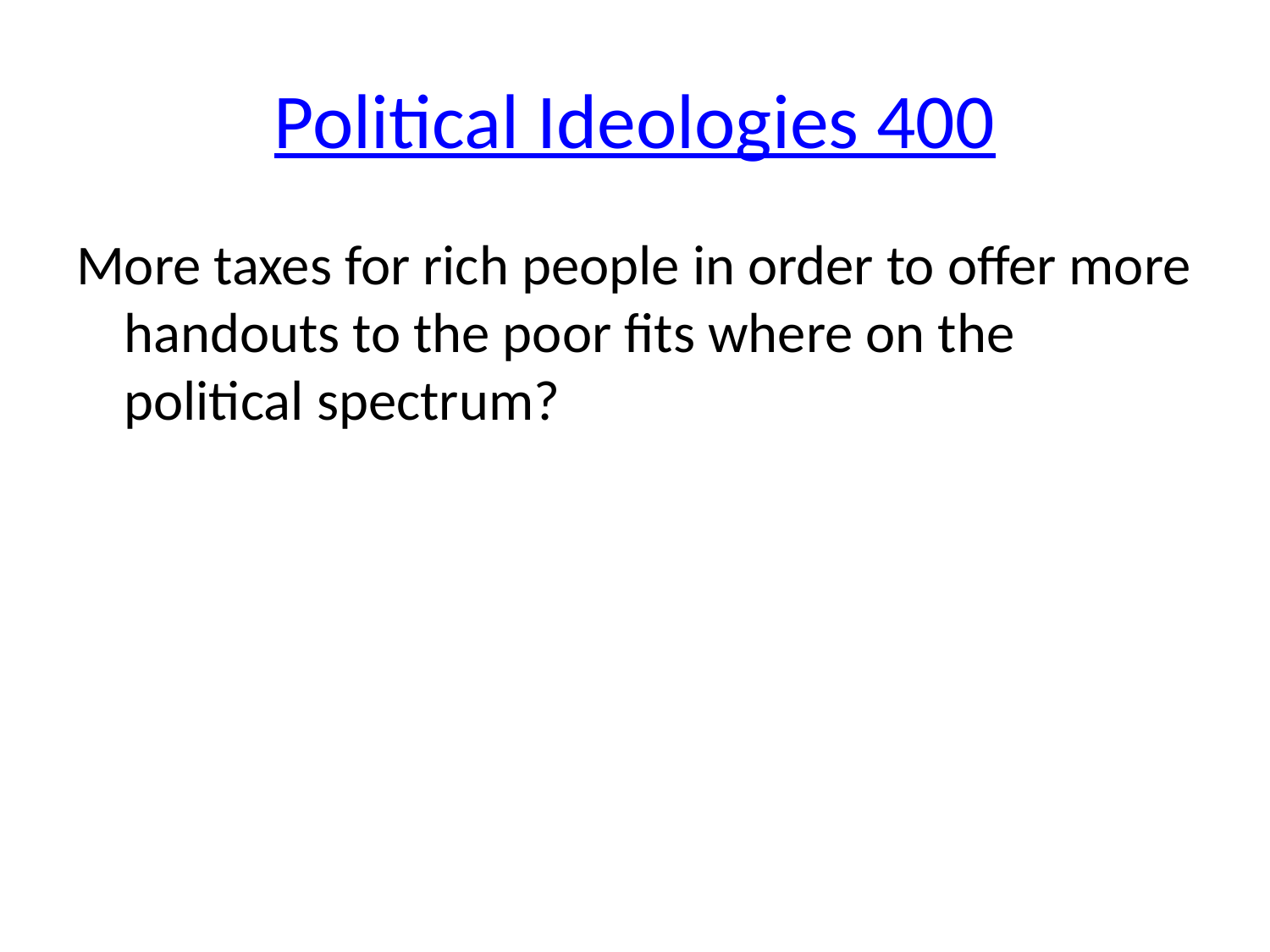

# Political Ideologies 400
More taxes for rich people in order to offer more handouts to the poor fits where on the political spectrum?